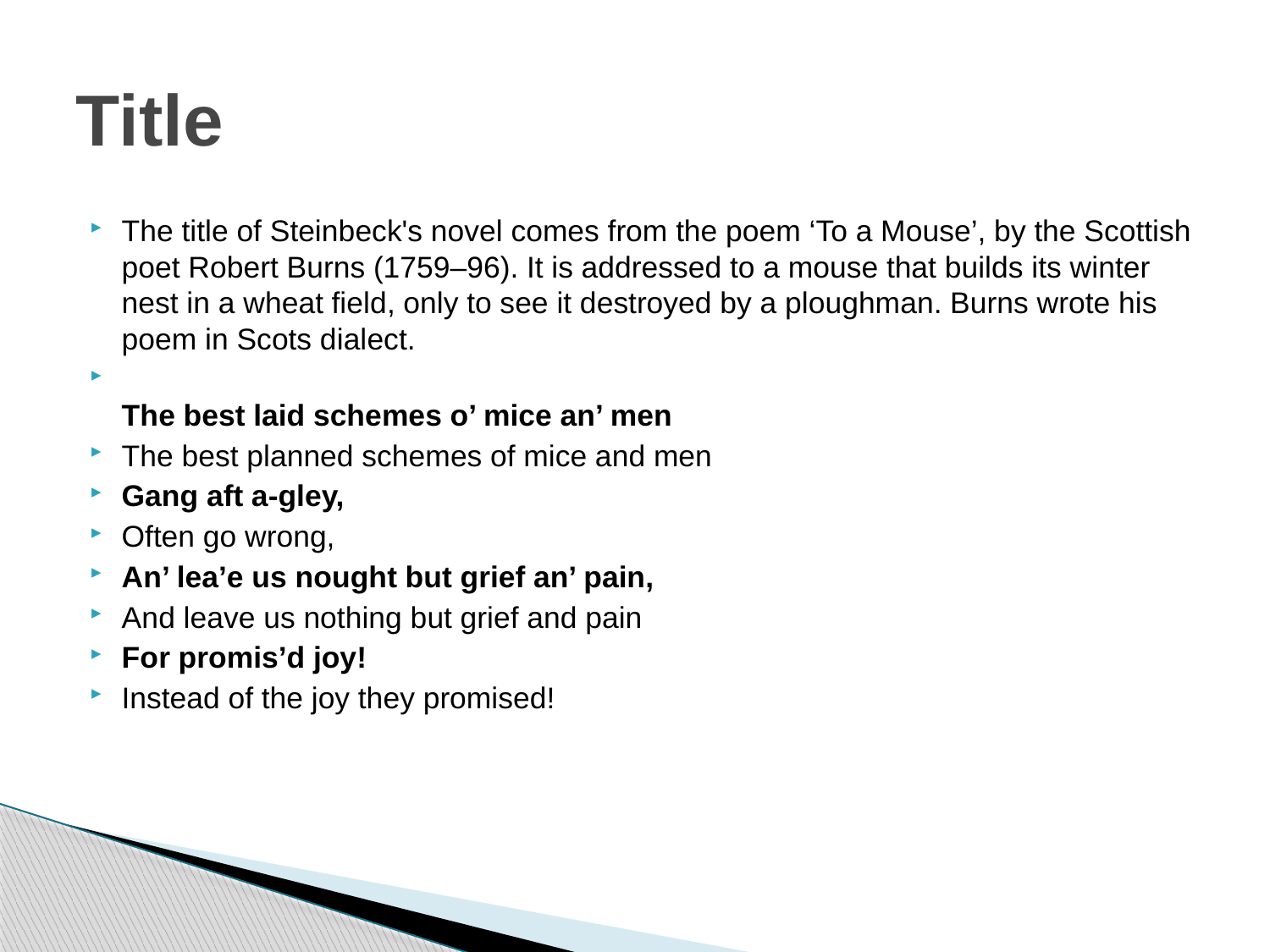

# Title
The title of Steinbeck's novel comes from the poem ‘To a Mouse’, by the Scottish poet Robert Burns (1759–96). It is addressed to a mouse that builds its winter nest in a wheat field, only to see it destroyed by a ploughman. Burns wrote his poem in Scots dialect.
The best laid schemes o’ mice an’ men
The best planned schemes of mice and men
Gang aft a-gley,
Often go wrong,
An’ lea’e us nought but grief an’ pain,
And leave us nothing but grief and pain
For promis’d joy!
Instead of the joy they promised!